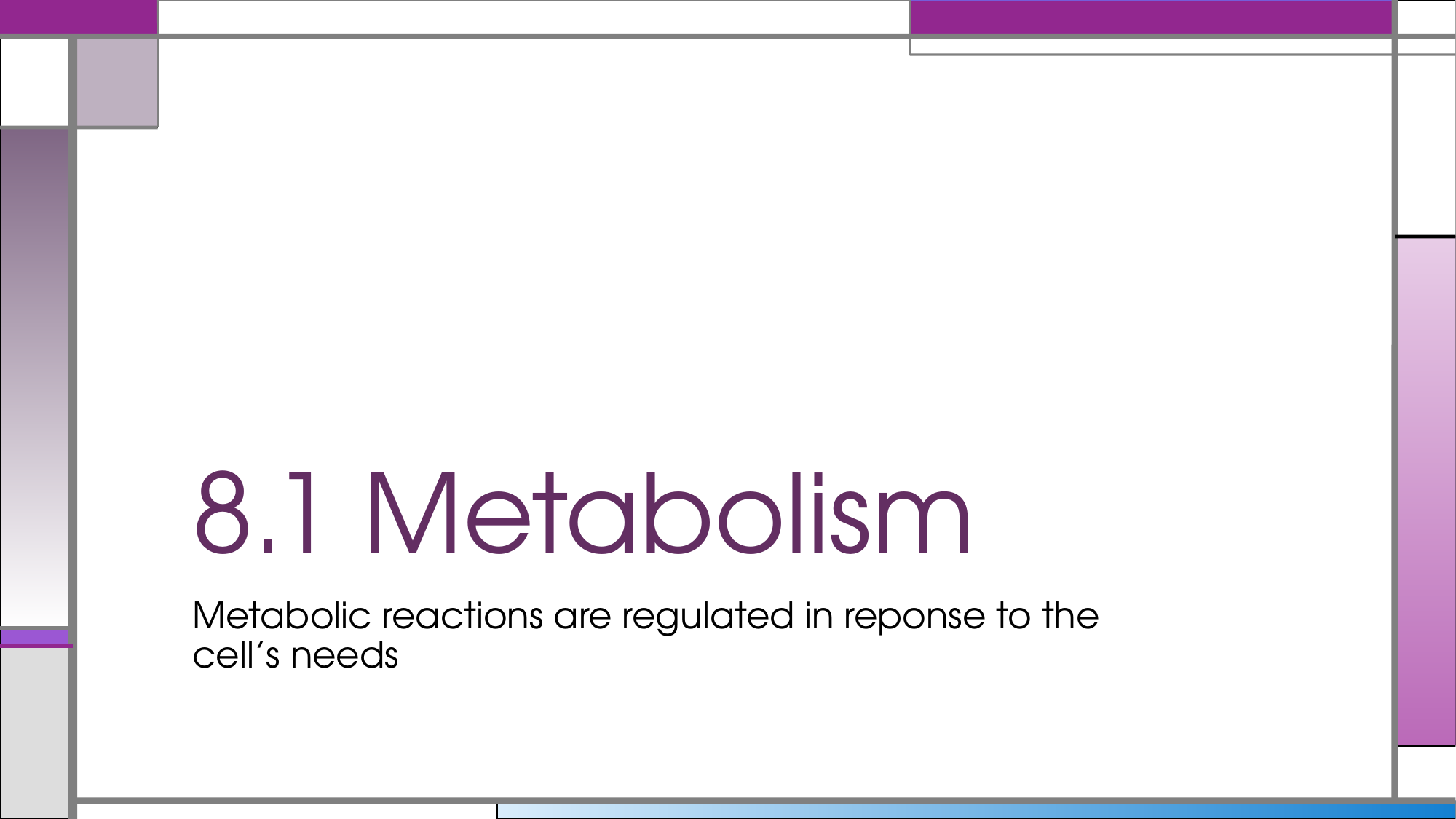

# 8.1 Metabolism
Metabolic reactions are regulated in reponse to the cell’s needs